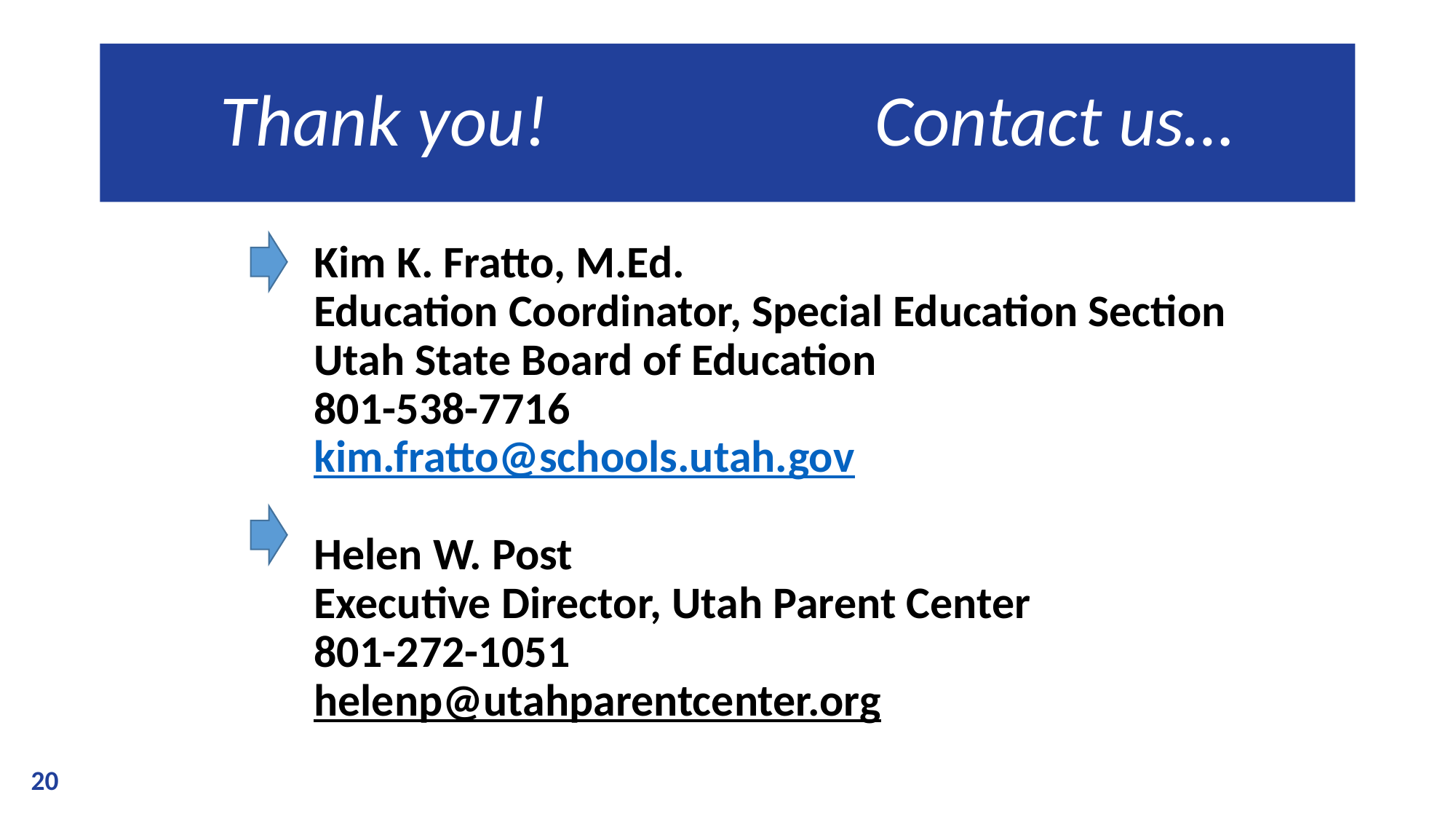

# Thank you!			Contact us…
Kim K. Fratto, M.Ed.
Education Coordinator, Special Education Section
Utah State Board of Education
801-538-7716
kim.fratto@schools.utah.gov

Helen W. Post
Executive Director, Utah Parent Center
801-272-1051
helenp@utahparentcenter.org

20